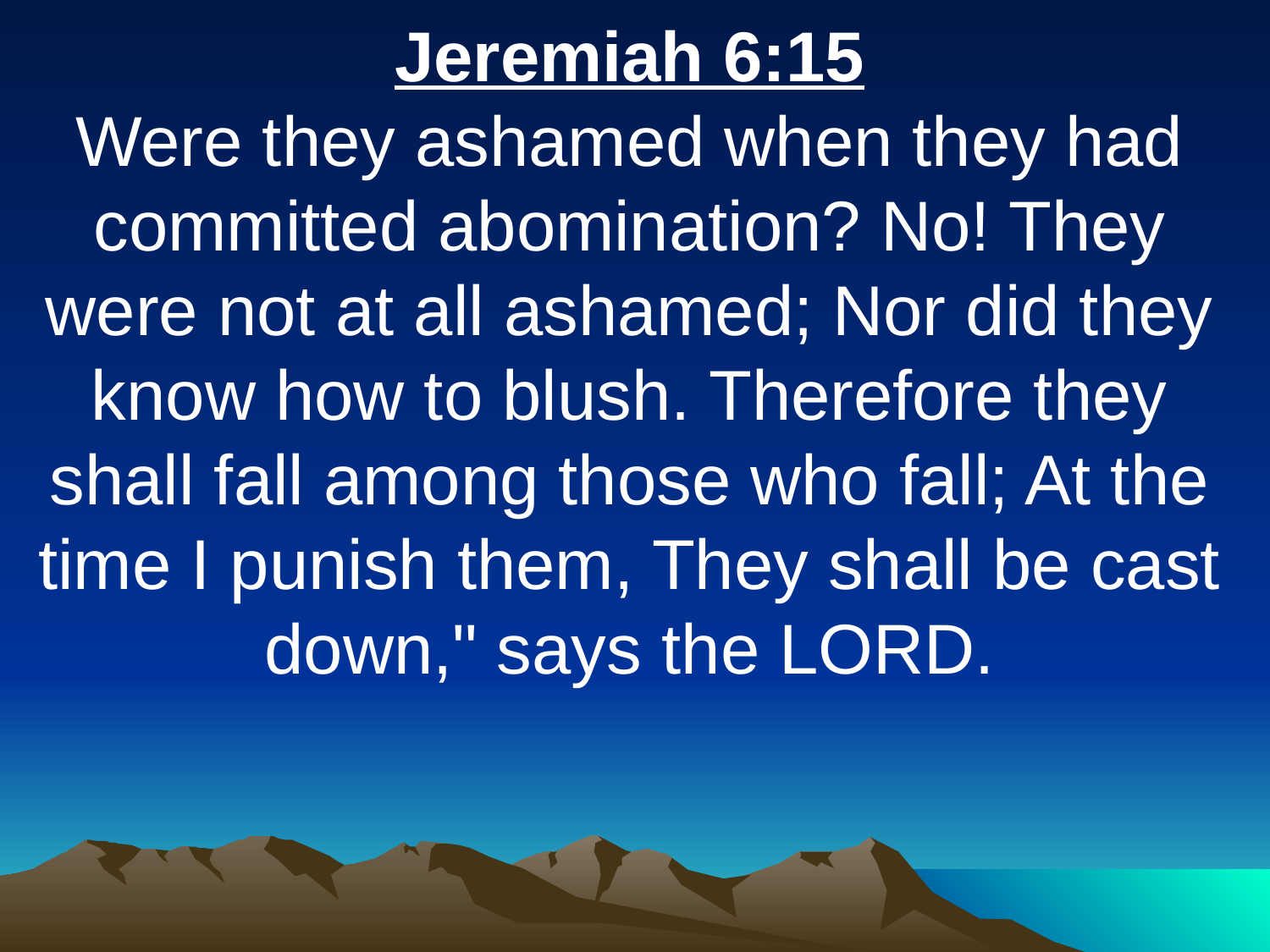

Jeremiah 6:15
Were they ashamed when they had committed abomination? No! They were not at all ashamed; Nor did they know how to blush. Therefore they shall fall among those who fall; At the time I punish them, They shall be cast down," says the LORD.